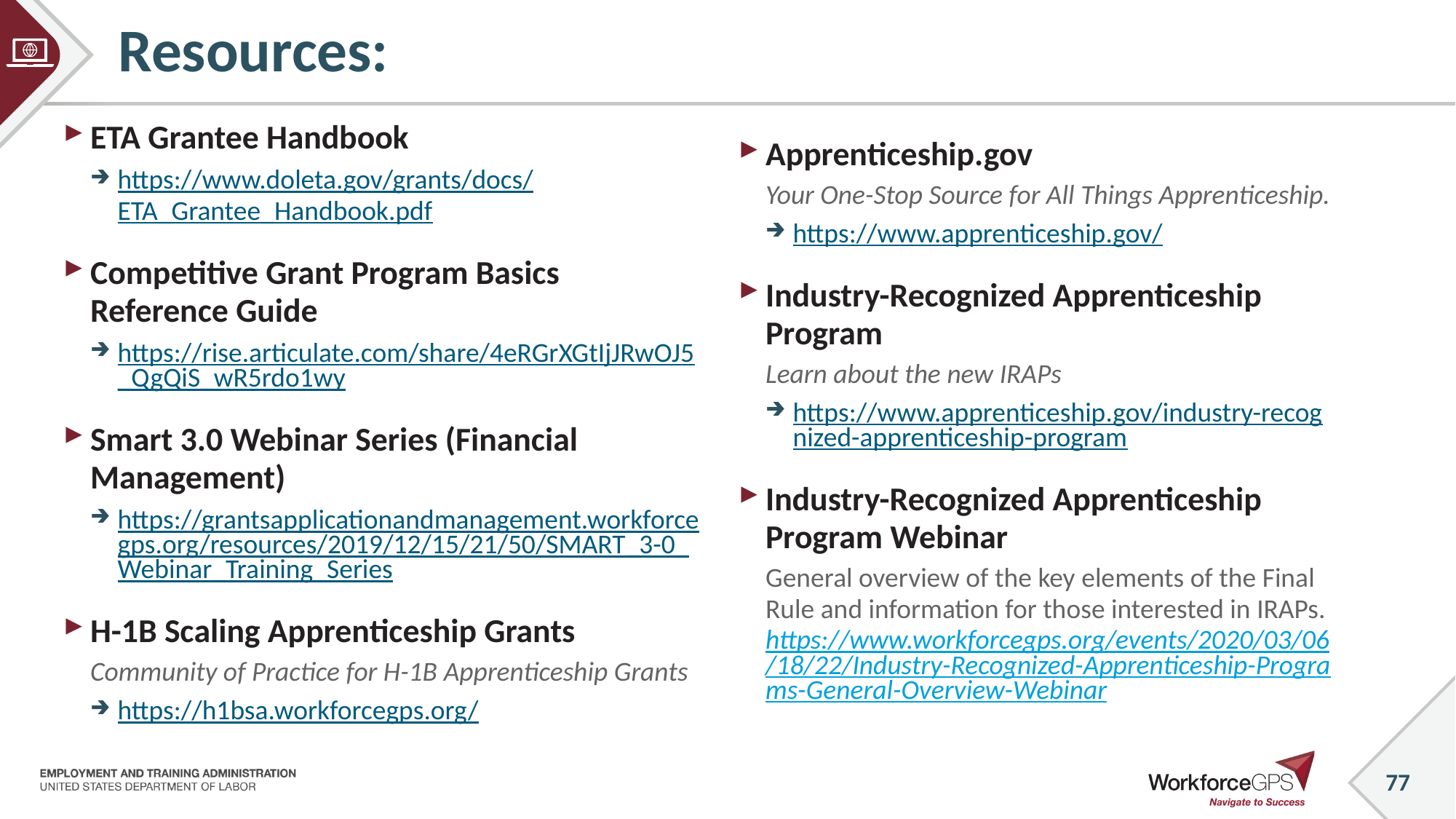

# Resources:
ETA Grantee Handbook
https://www.doleta.gov/grants/docs/ETA_Grantee_Handbook.pdf
Competitive Grant Program Basics Reference Guide
https://rise.articulate.com/share/4eRGrXGtIjJRwOJ5_QgQiS_wR5rdo1wy
Smart 3.0 Webinar Series (Financial Management)
https://grantsapplicationandmanagement.workforcegps.org/resources/2019/12/15/21/50/SMART_3-0_Webinar_Training_Series
H-1B Scaling Apprenticeship Grants
Community of Practice for H-1B Apprenticeship Grants
https://h1bsa.workforcegps.org/
Apprenticeship.gov
Your One-Stop Source for All Things Apprenticeship.
https://www.apprenticeship.gov/
Industry-Recognized Apprenticeship Program
Learn about the new IRAPs
https://www.apprenticeship.gov/industry-recognized-apprenticeship-program
Industry-Recognized Apprenticeship Program Webinar
General overview of the key elements of the Final Rule and information for those interested in IRAPs. https://www.workforcegps.org/events/2020/03/06/18/22/Industry-Recognized-Apprenticeship-Programs-General-Overview-Webinar
77